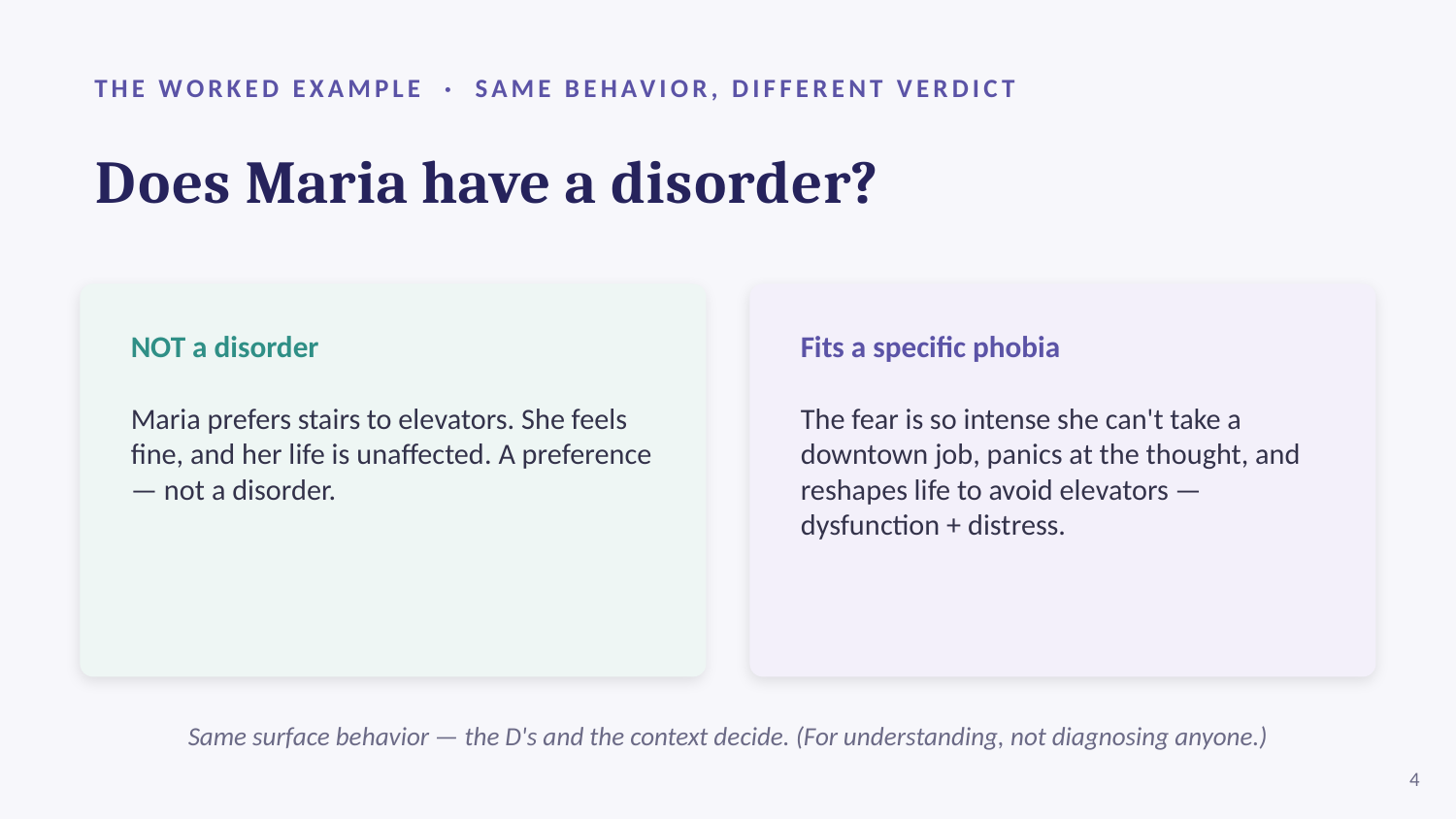

THE WORKED EXAMPLE  ·  SAME BEHAVIOR, DIFFERENT VERDICT
Does Maria have a disorder?

NOT a disorder

Maria prefers stairs to elevators. She feels fine, and her life is unaffected. A preference — not a disorder.
Fits a specific phobia

The fear is so intense she can't take a downtown job, panics at the thought, and reshapes life to avoid elevators — dysfunction + distress.
Same surface behavior — the D's and the context decide. (For understanding, not diagnosing anyone.)
4